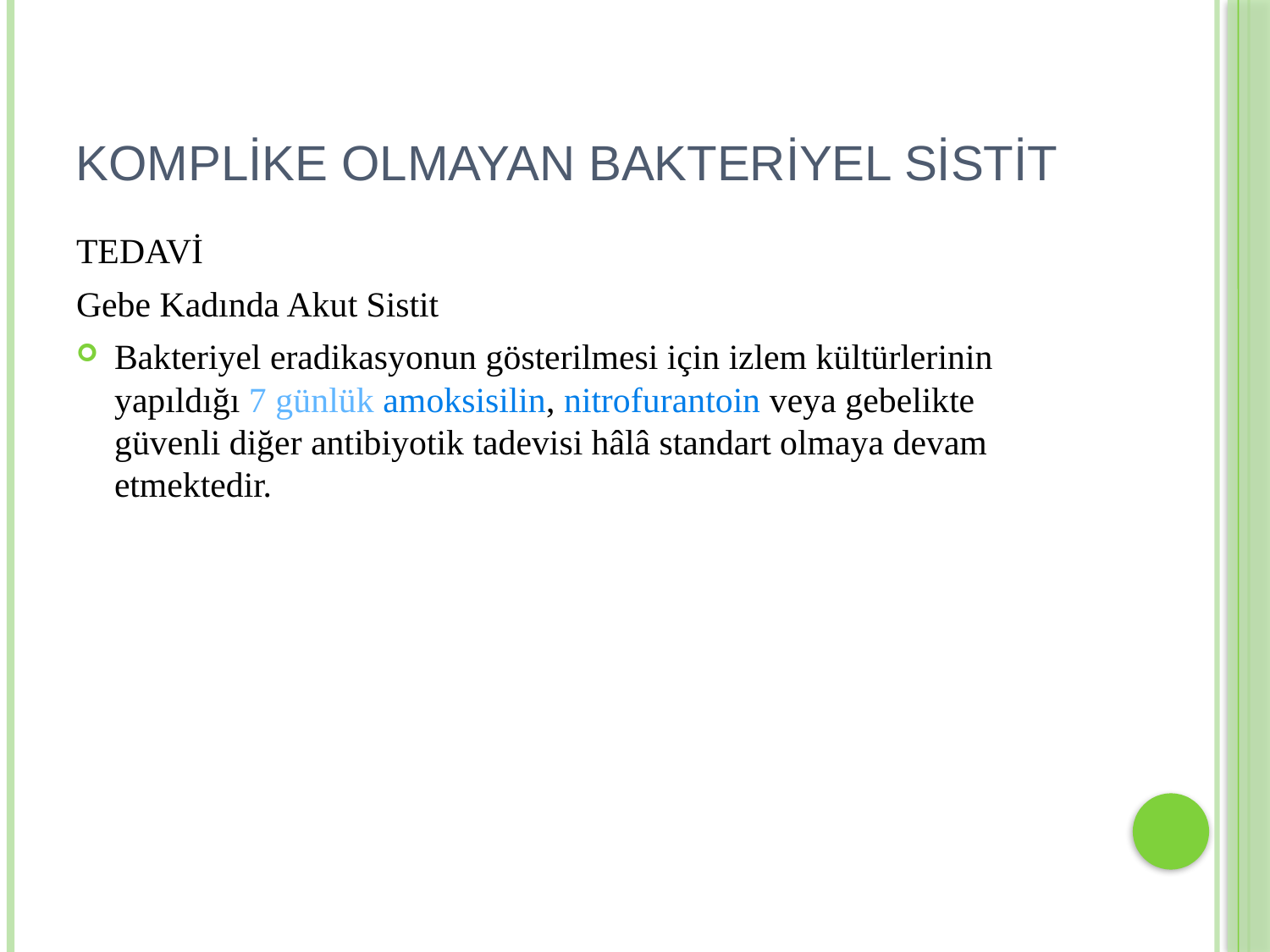

# KOMPLİKE OLMAYAN BAKTERİYEL SİSTİT
TEDAVİ
Gebe Kadında Akut Sistit
Bakteriyel eradikasyonun gösterilmesi için izlem kültürlerinin yapıldığı 7 günlük amoksisilin, nitrofurantoin veya gebelikte güvenli diğer antibiyotik tadevisi hâlâ standart olmaya devam etmektedir.